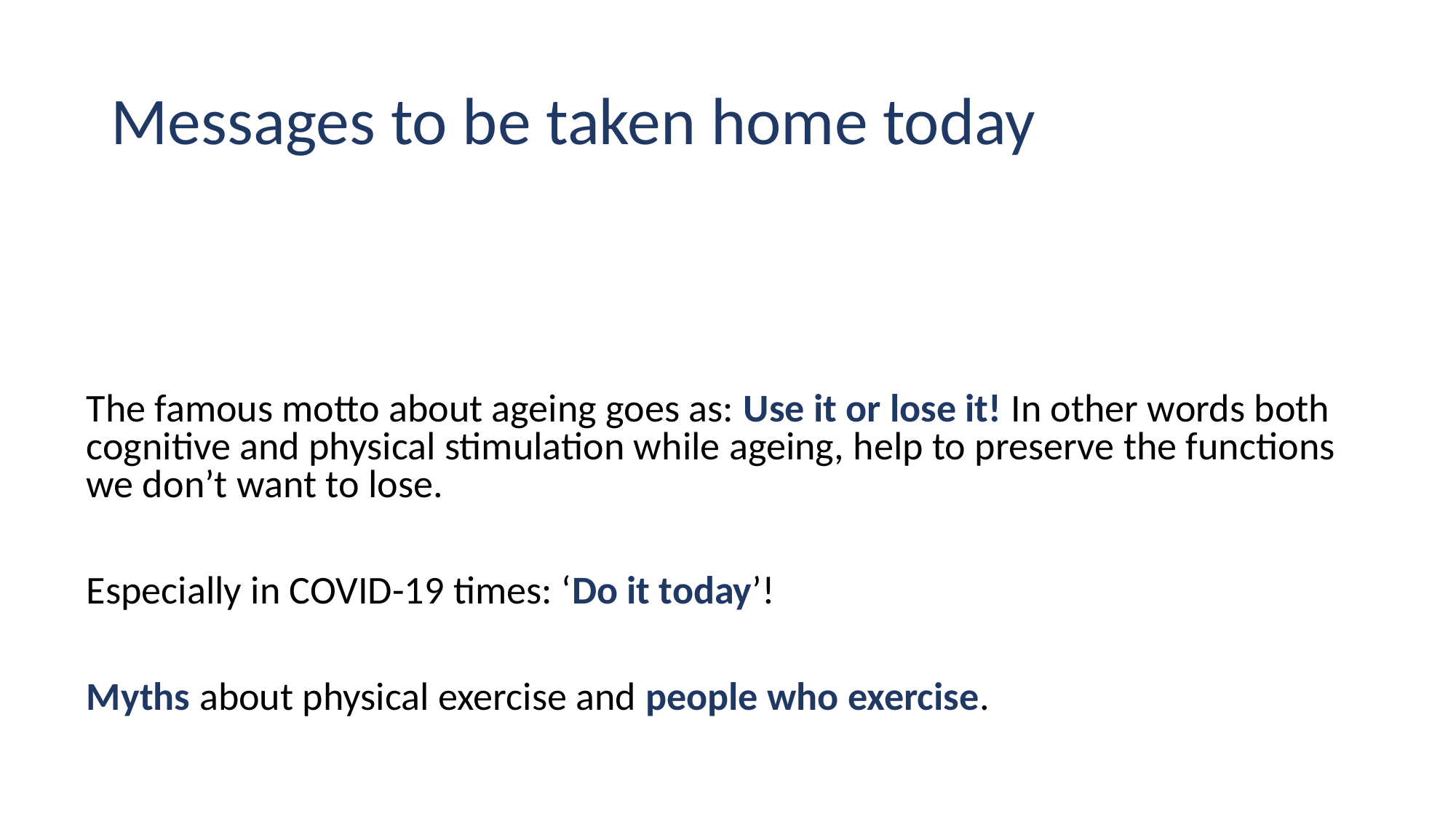

# Messages to be taken home today

The famous motto about ageing goes as: Use it or lose it! In other words both cognitive and physical stimulation while ageing, help to preserve the functions we don’t want to lose.

Especially in COVID-19 times: ‘Do it today’!

Myths about physical exercise and people who exercise.